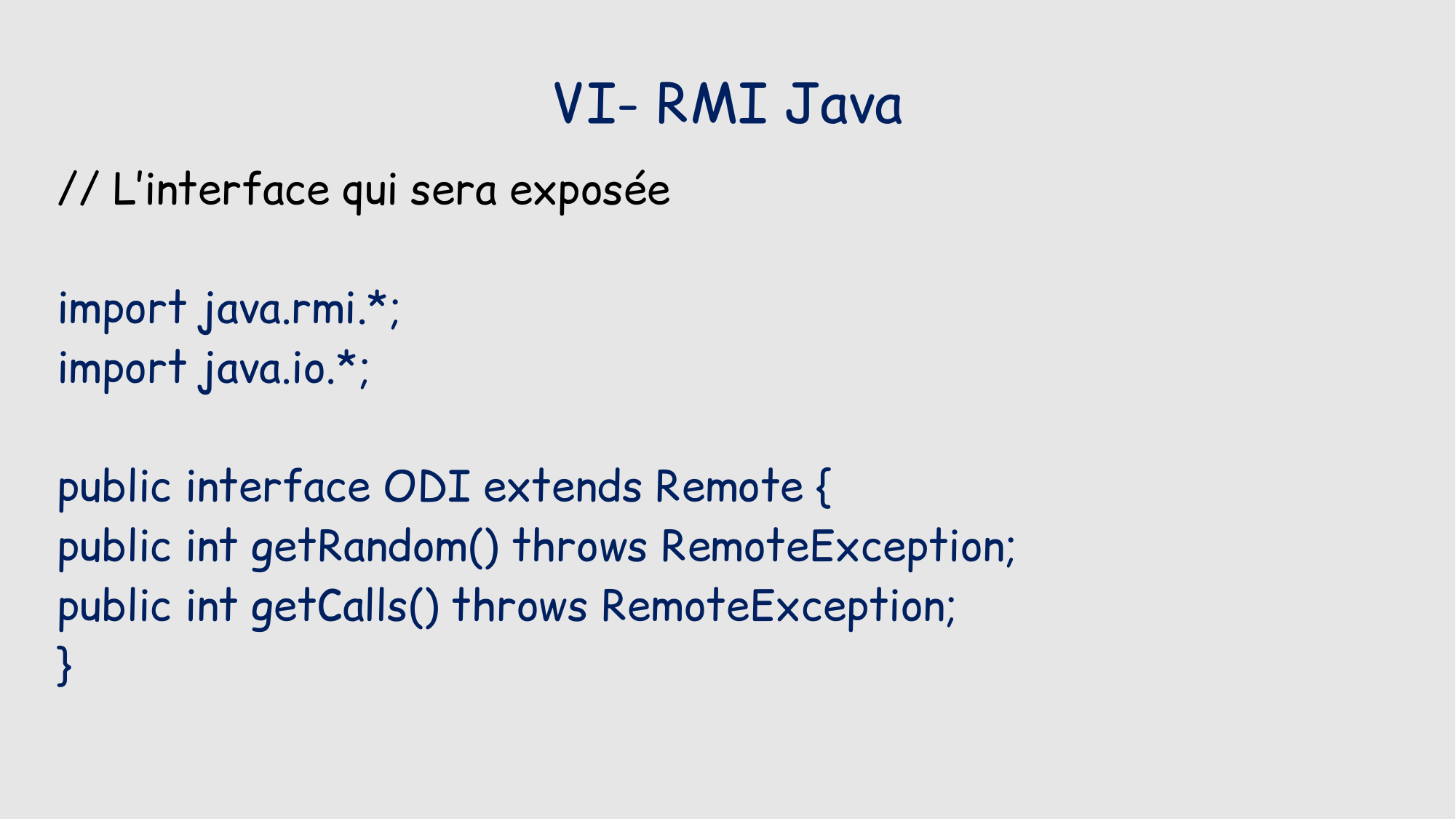

# VI- RMI Java
// L’interface qui sera exposée

import java.rmi.*;
import java.io.*;

public interface ODI extends Remote {
public int getRandom() throws RemoteException;
public int getCalls() throws RemoteException;
}